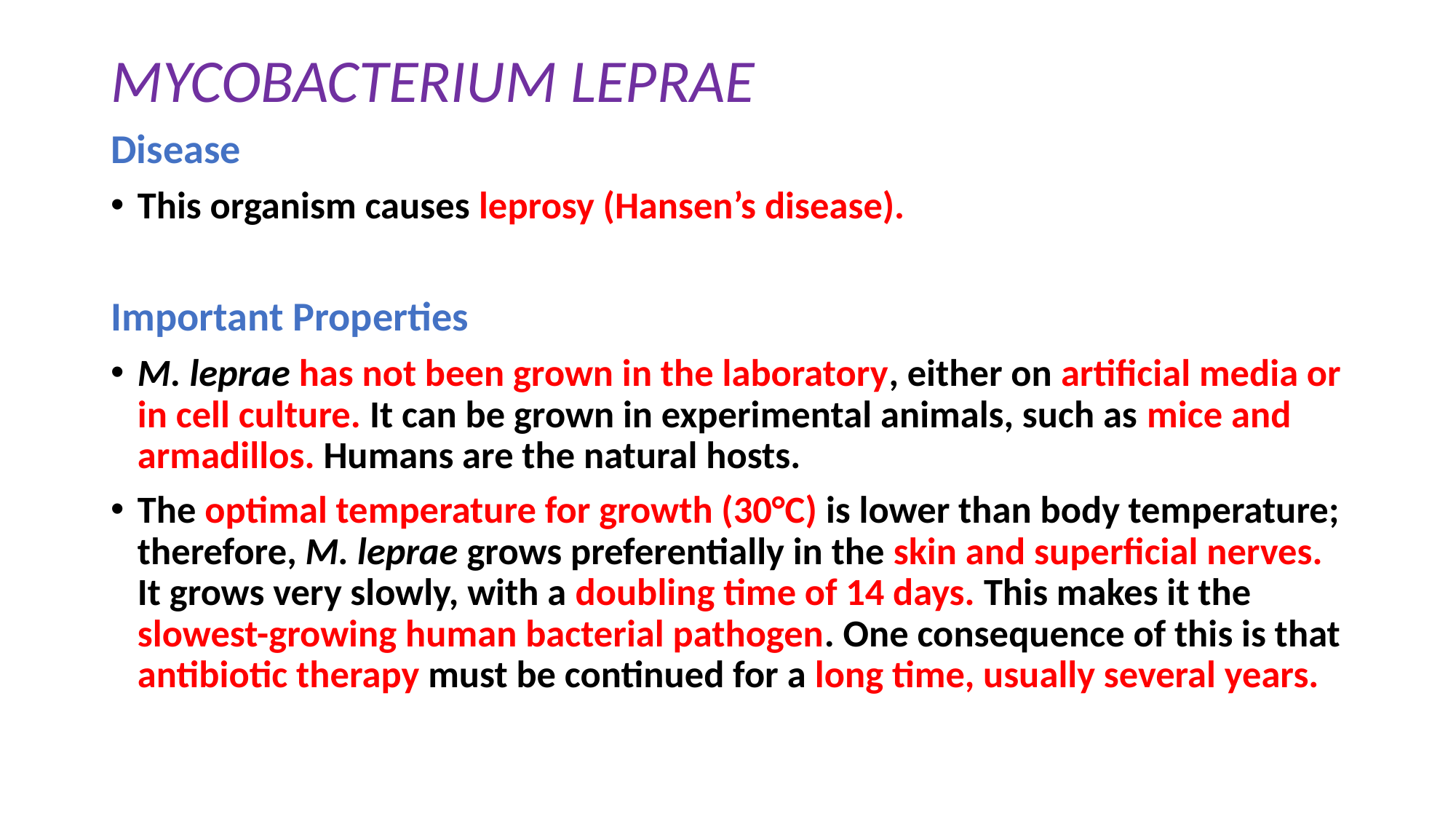

# MYCOBACTERIUM LEPRAE
Disease
This organism causes leprosy (Hansen’s disease).

Important Properties
M. leprae has not been grown in the laboratory, either on artificial media or in cell culture. It can be grown in experimental animals, such as mice and armadillos. Humans are the natural hosts.
The optimal temperature for growth (30°C) is lower than body temperature; therefore, M. leprae grows preferentially in the skin and superficial nerves. It grows very slowly, with a doubling time of 14 days. This makes it the slowest-growing human bacterial pathogen. One consequence of this is that antibiotic therapy must be continued for a long time, usually several years.